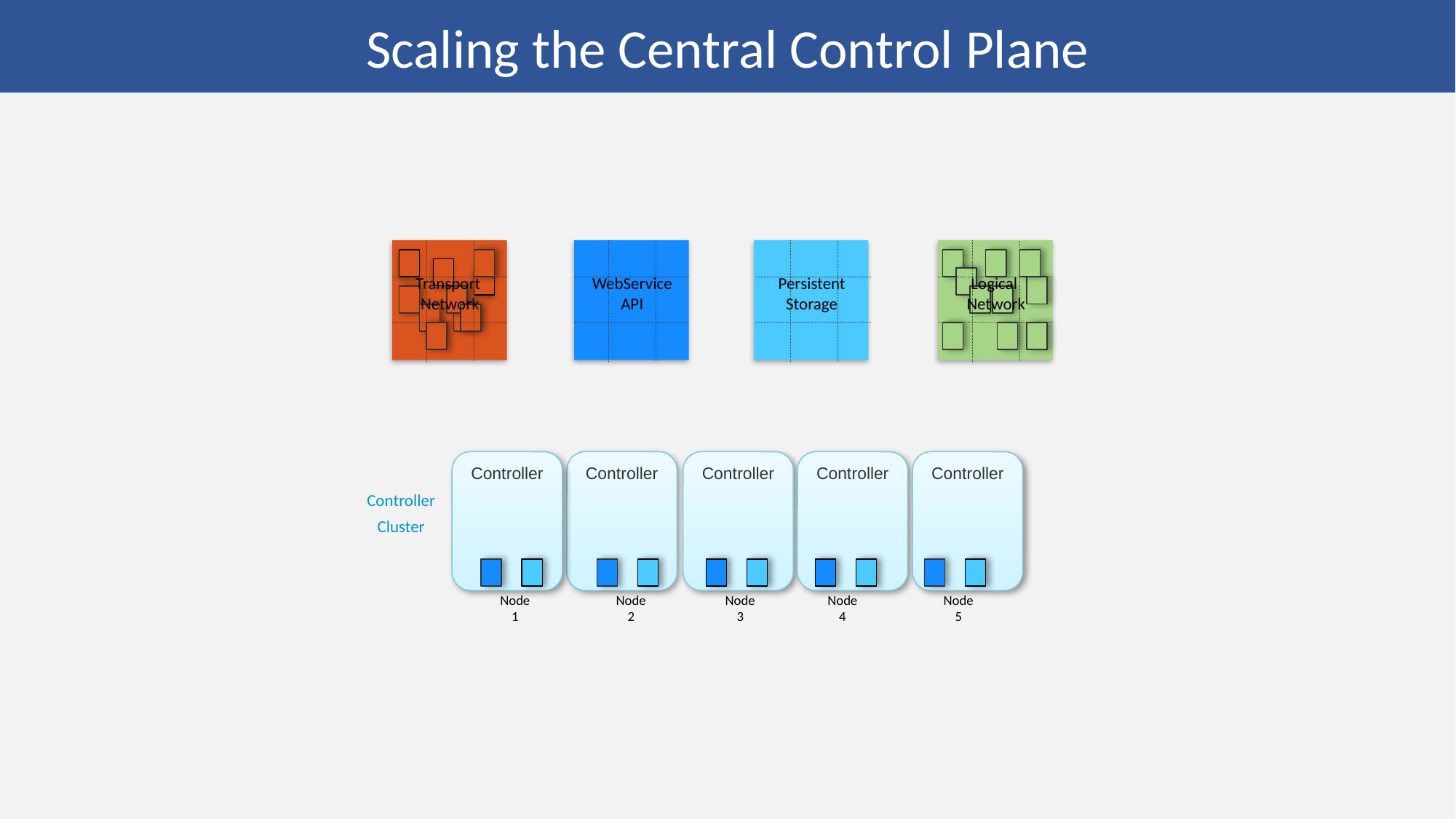

Scaling the Central Control Plane

Transport
Network
WebService
API
Persistent
Storage
Logical
Network

Controller
Controller
Controller
Controller
Controller
Controller
Cluster

Node4

Node5

Node1
Node2
Node3